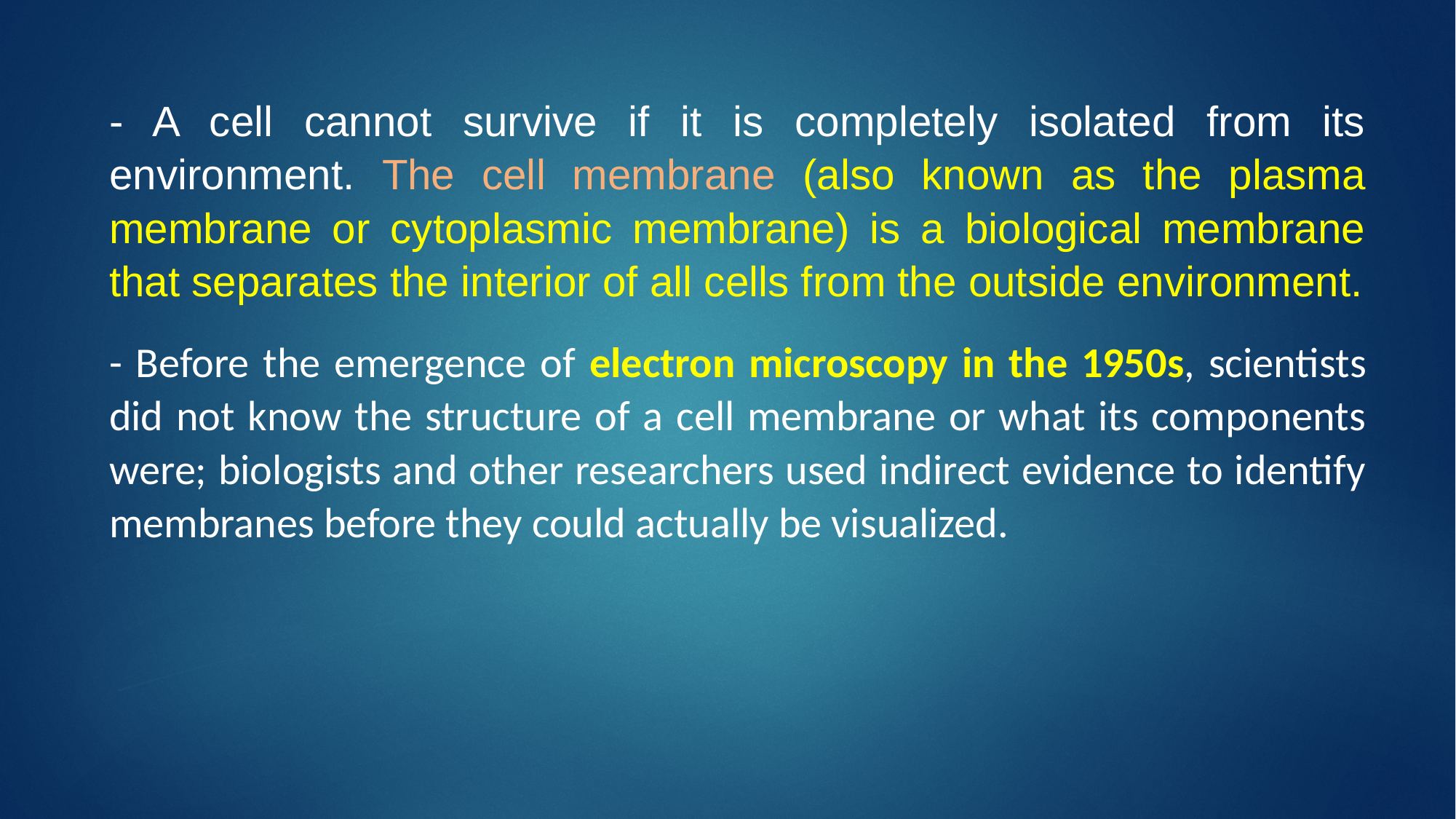

- A cell cannot survive if it is completely isolated from its environment. The cell membrane (also known as the plasma membrane or cytoplasmic membrane) is a biological membrane that separates the interior of all cells from the outside environment.
- Before the emergence of electron microscopy in the 1950s, scientists did not know the structure of a cell membrane or what its components were; biologists and other researchers used indirect evidence to identify membranes before they could actually be visualized.